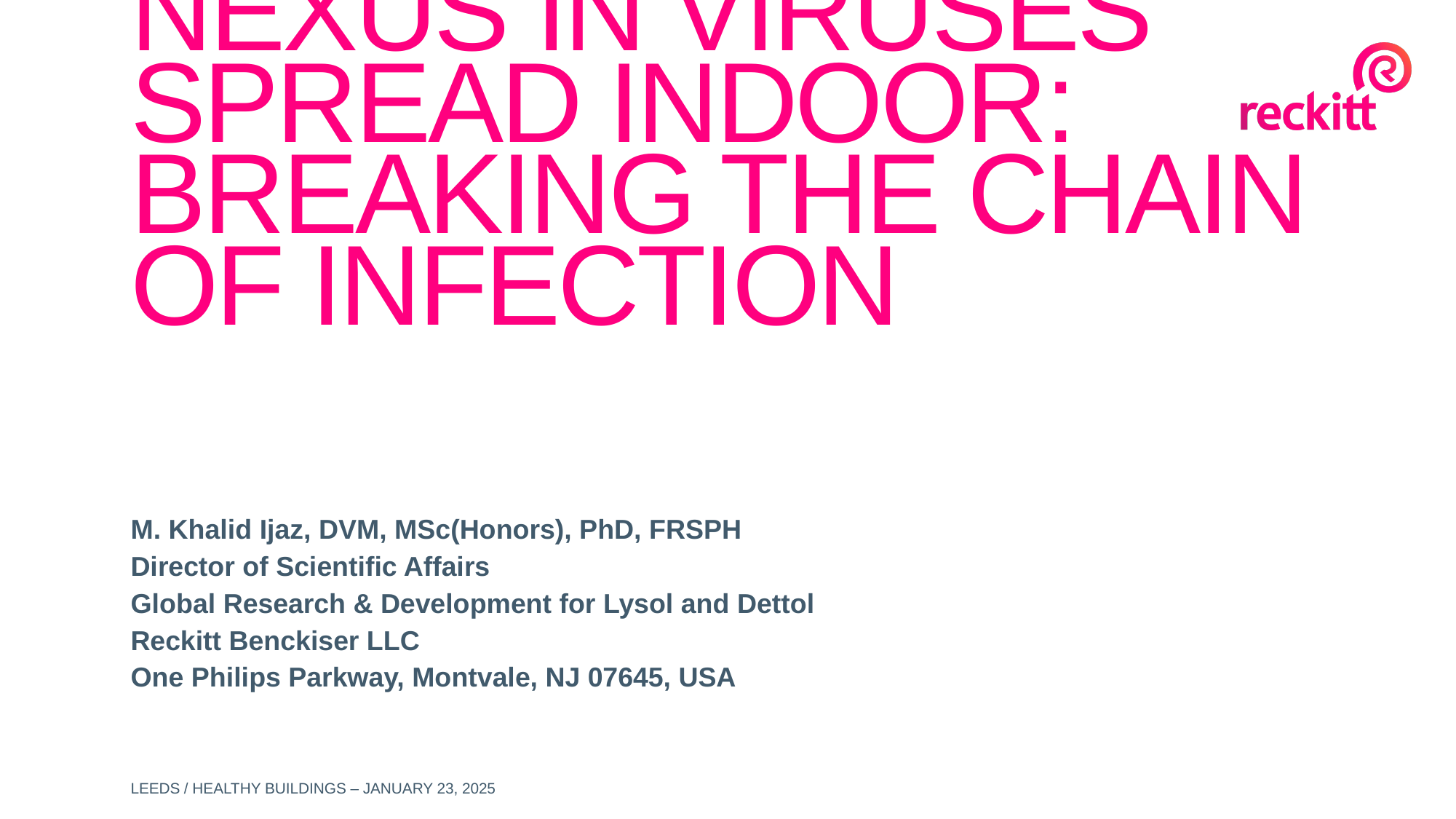

# Air-surface-air nexus in viruses spread indoor: breaking the chain of infection
M. Khalid Ijaz, DVM, MSc(Honors), PhD, FRSPH
Director of Scientific Affairs
Global Research & Development for Lysol and Dettol
Reckitt Benckiser LLC
One Philips Parkway, Montvale, NJ 07645, USA

Leeds / Healthy buildings – January 23, 2025